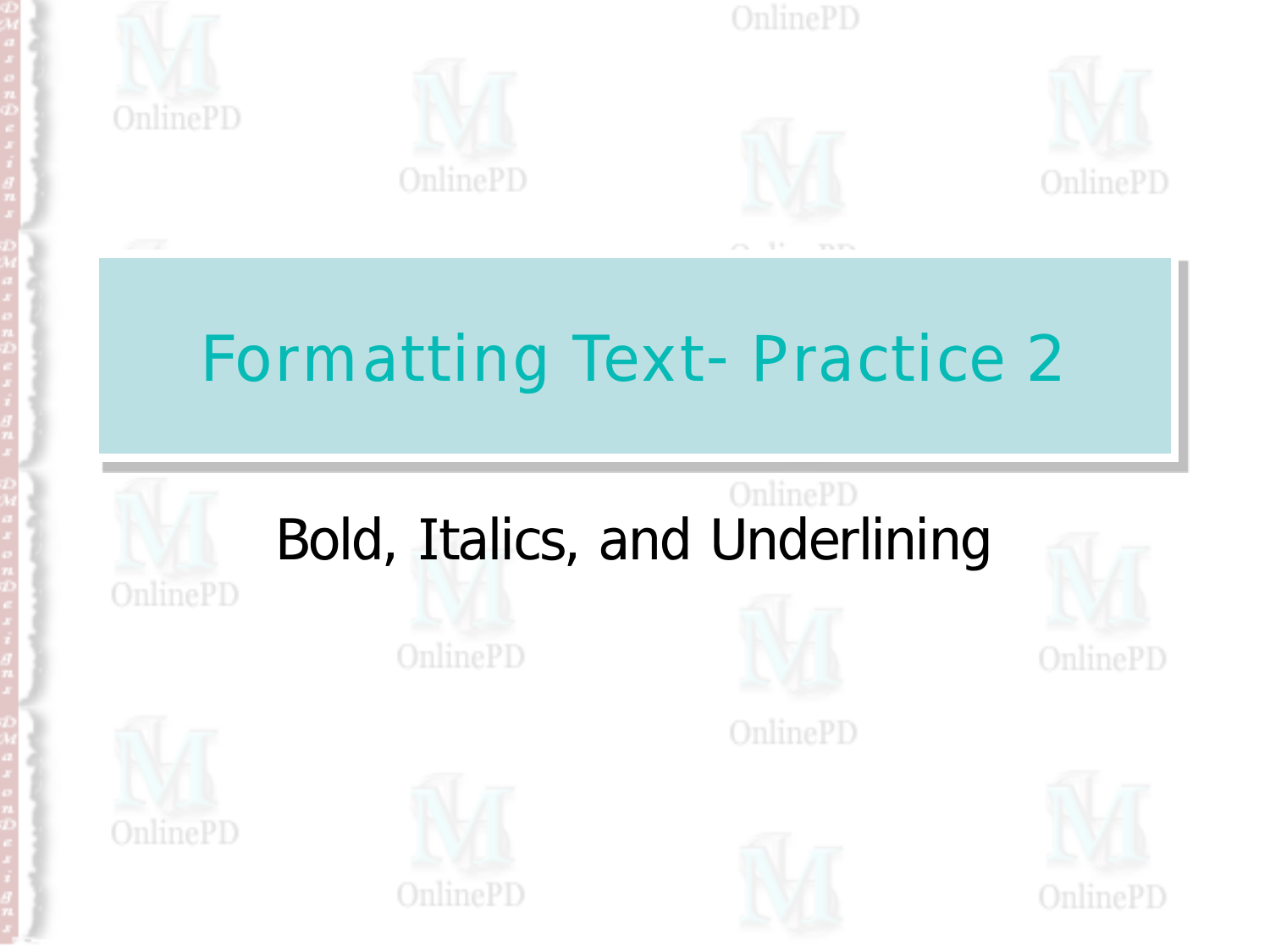

# Formatting Text- Practice 2
Bold, Italics, and Underlining